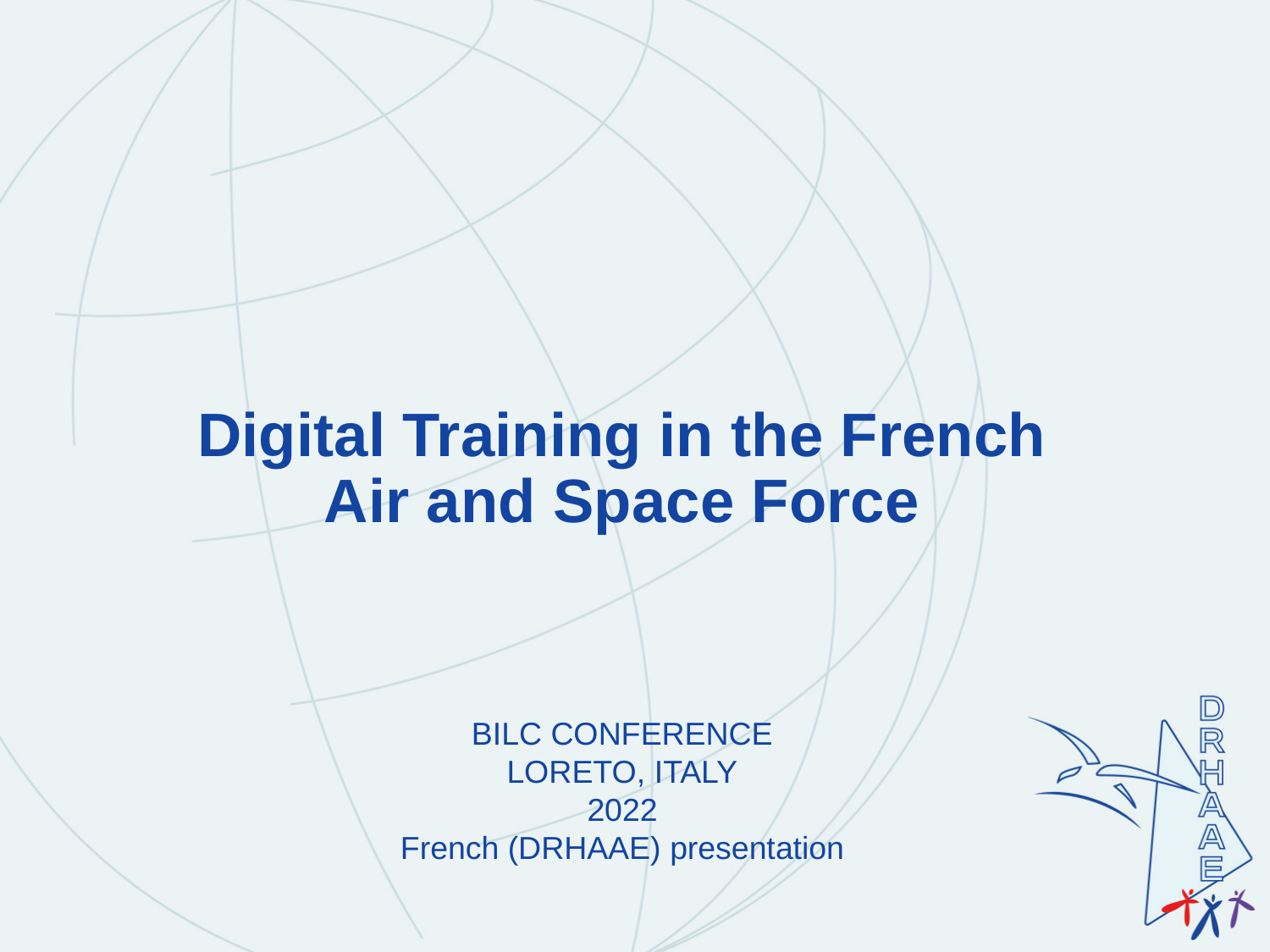

# Digital Training in the French Air and Space Force
BILC CONFERENCE
LORETO, ITALY
2022
French (DRHAAE) presentation